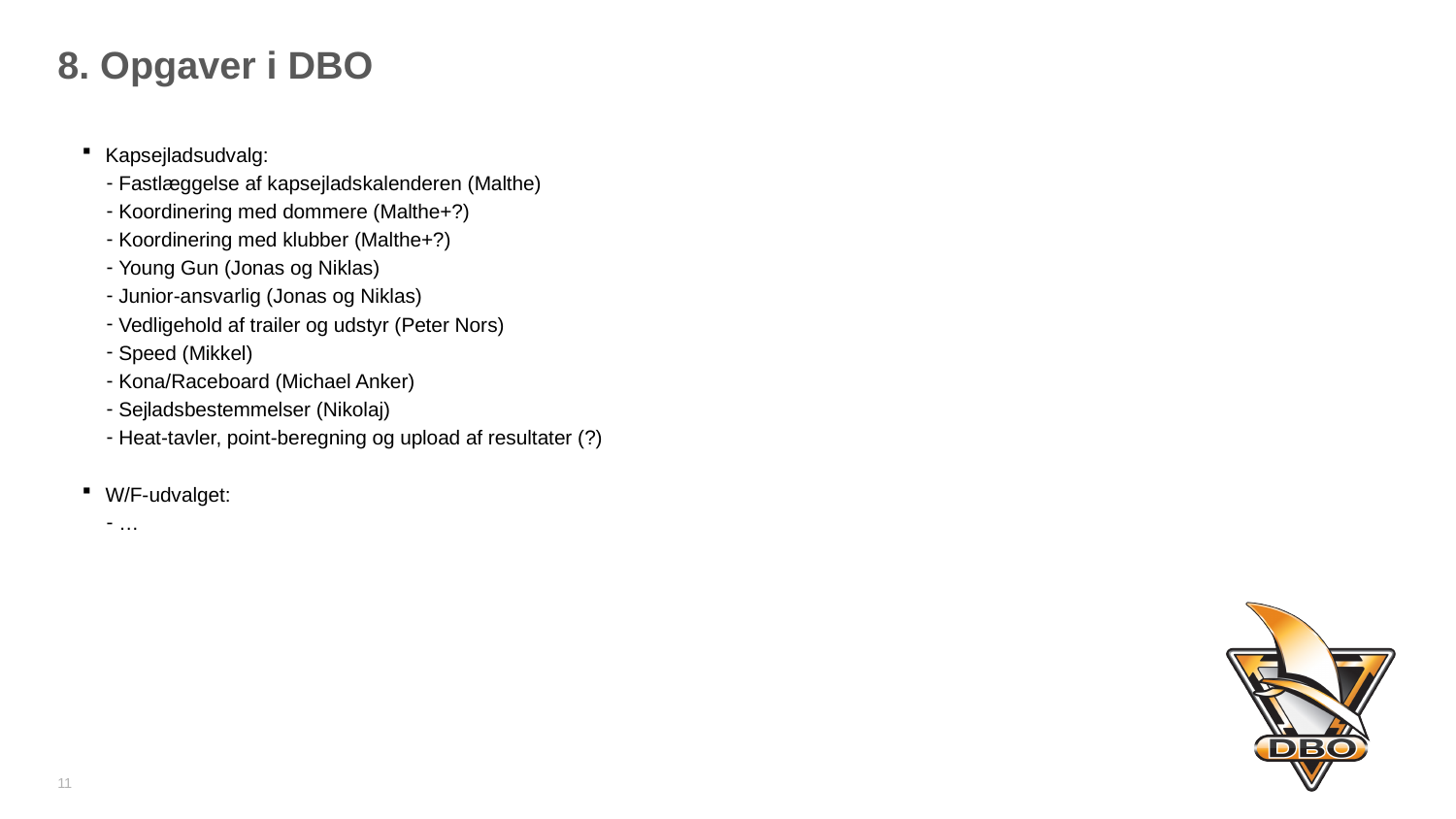

# 8. Opgaver i DBO
Kapsejladsudvalg:
Fastlæggelse af kapsejladskalenderen (Malthe)
Koordinering med dommere (Malthe+?)
Koordinering med klubber (Malthe+?)
Young Gun (Jonas og Niklas)
Junior-ansvarlig (Jonas og Niklas)
Vedligehold af trailer og udstyr (Peter Nors)
Speed (Mikkel)
Kona/Raceboard (Michael Anker)
Sejladsbestemmelser (Nikolaj)
Heat-tavler, point-beregning og upload af resultater (?)

W/F-udvalget:
…
11